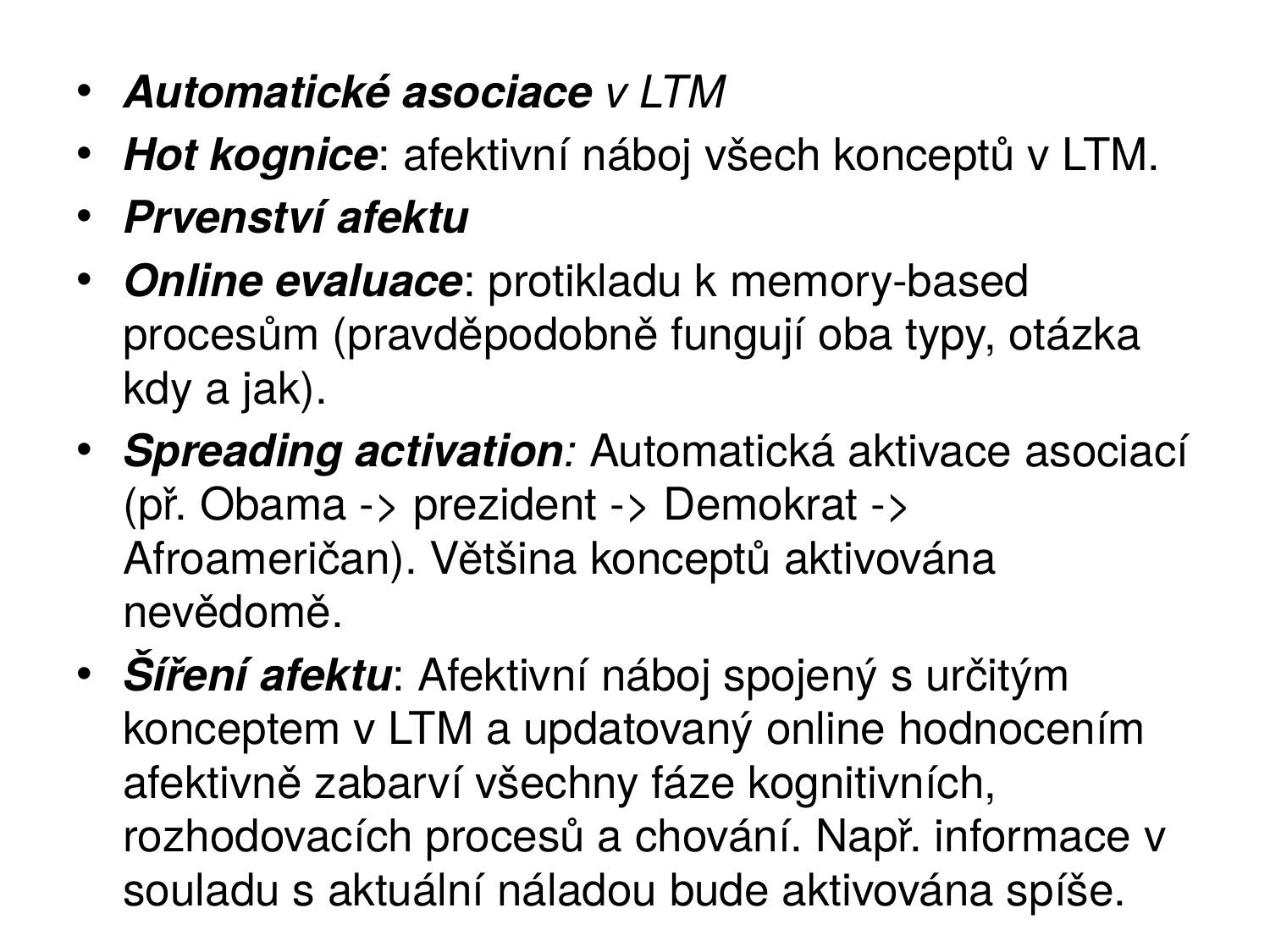

Automatické asociace v LTM
Hot kognice: afektivní náboj všech konceptů v LTM.
Prvenství afektu
Online evaluace: protikladu k memory-based procesům (pravděpodobně fungují oba typy, otázka kdy a jak).
Spreading activation: Automatická aktivace asociací (př. Obama -> prezident -> Demokrat -> Afroameričan). Většina konceptů aktivována nevědomě.
Šíření afektu: Afektivní náboj spojený s určitým konceptem v LTM a updatovaný online hodnocením afektivně zabarví všechny fáze kognitivních, rozhodovacích procesů a chování. Např. informace v souladu s aktuální náladou bude aktivována spíše.